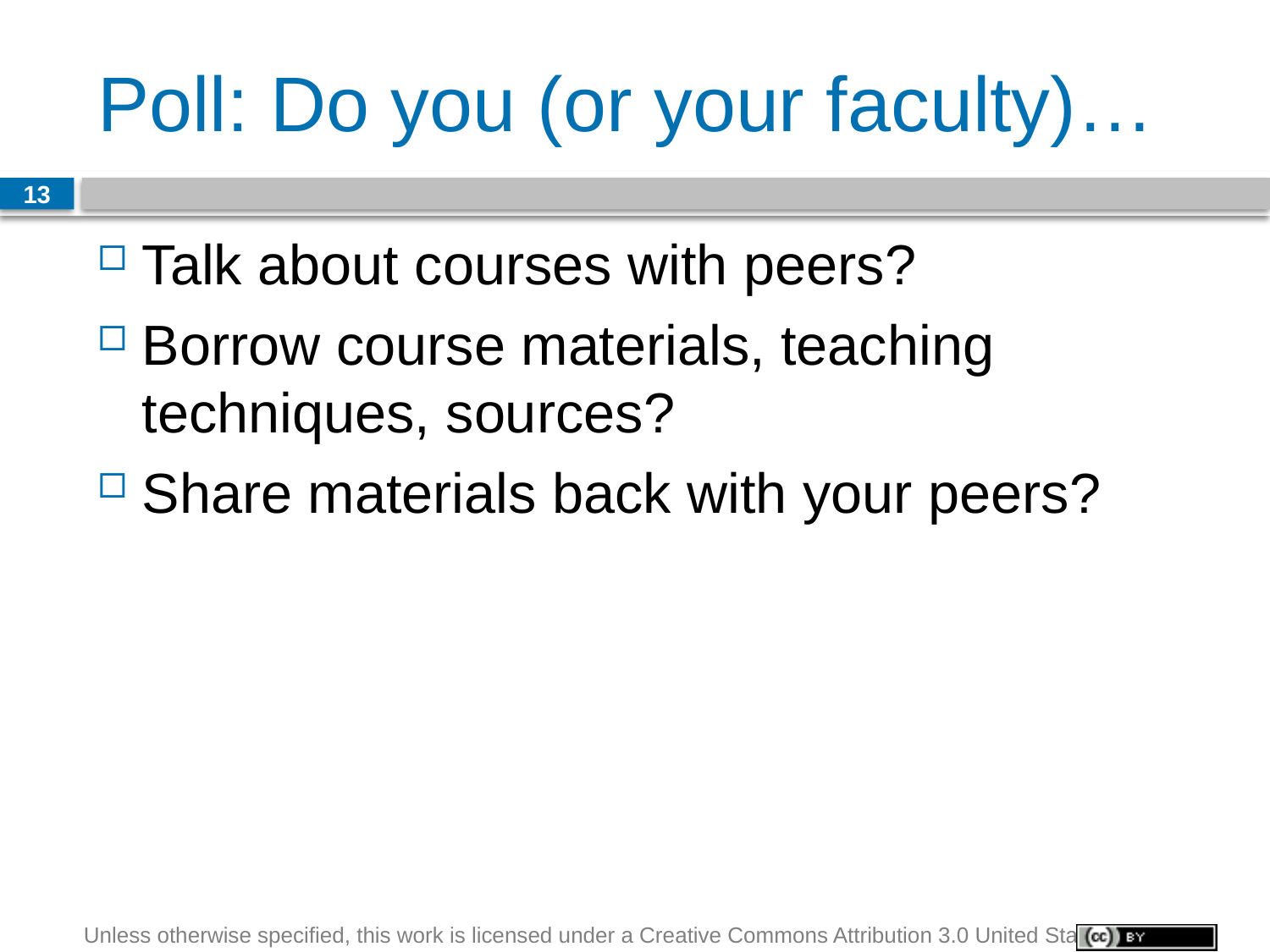

# Poll: Do you (or your faculty)…
13
Talk about courses with peers?
Borrow course materials, teaching techniques, sources?
Share materials back with your peers?